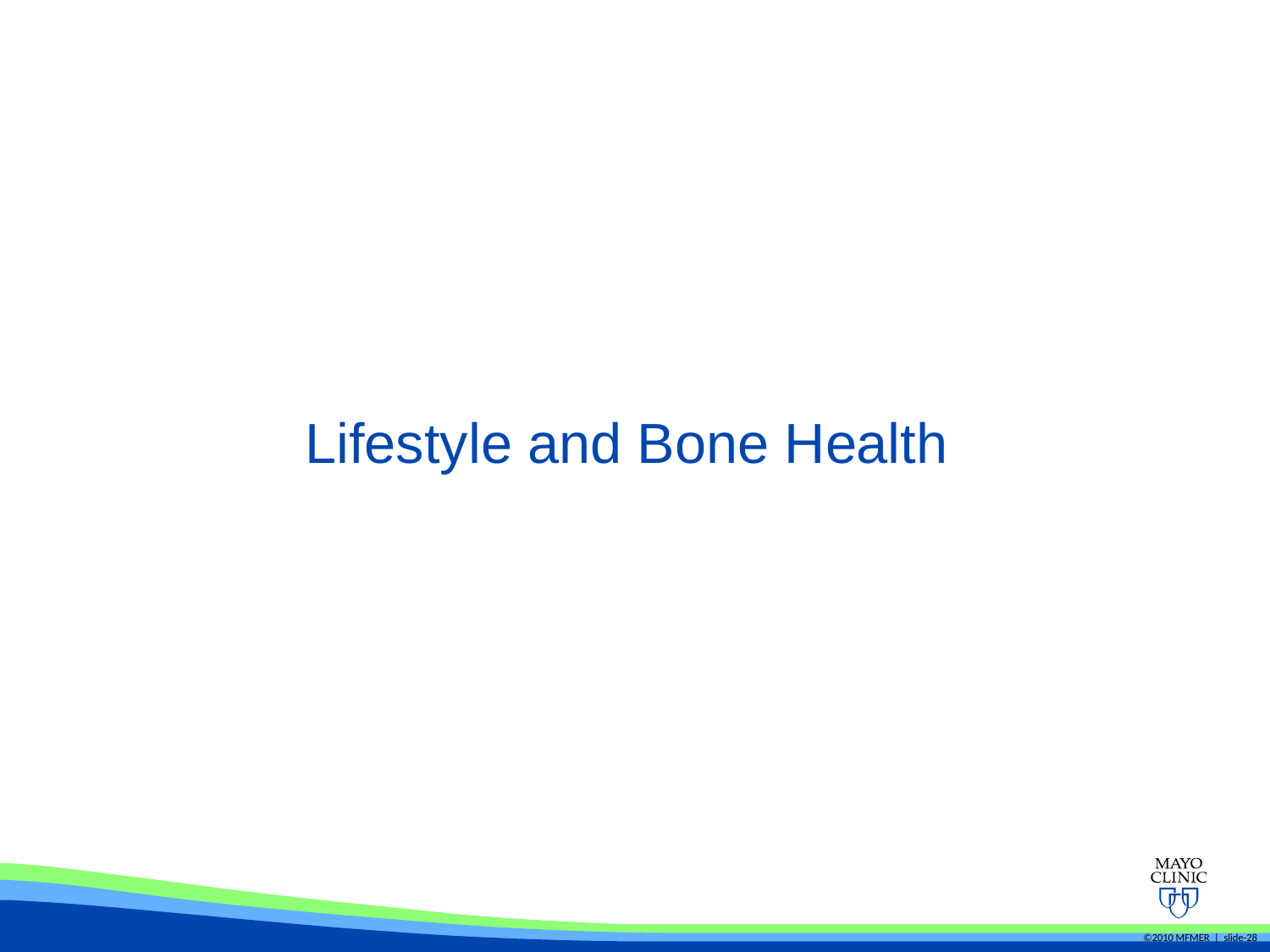

# Lifestyle and Bone Health
©2010 MFMER  |  slide-28